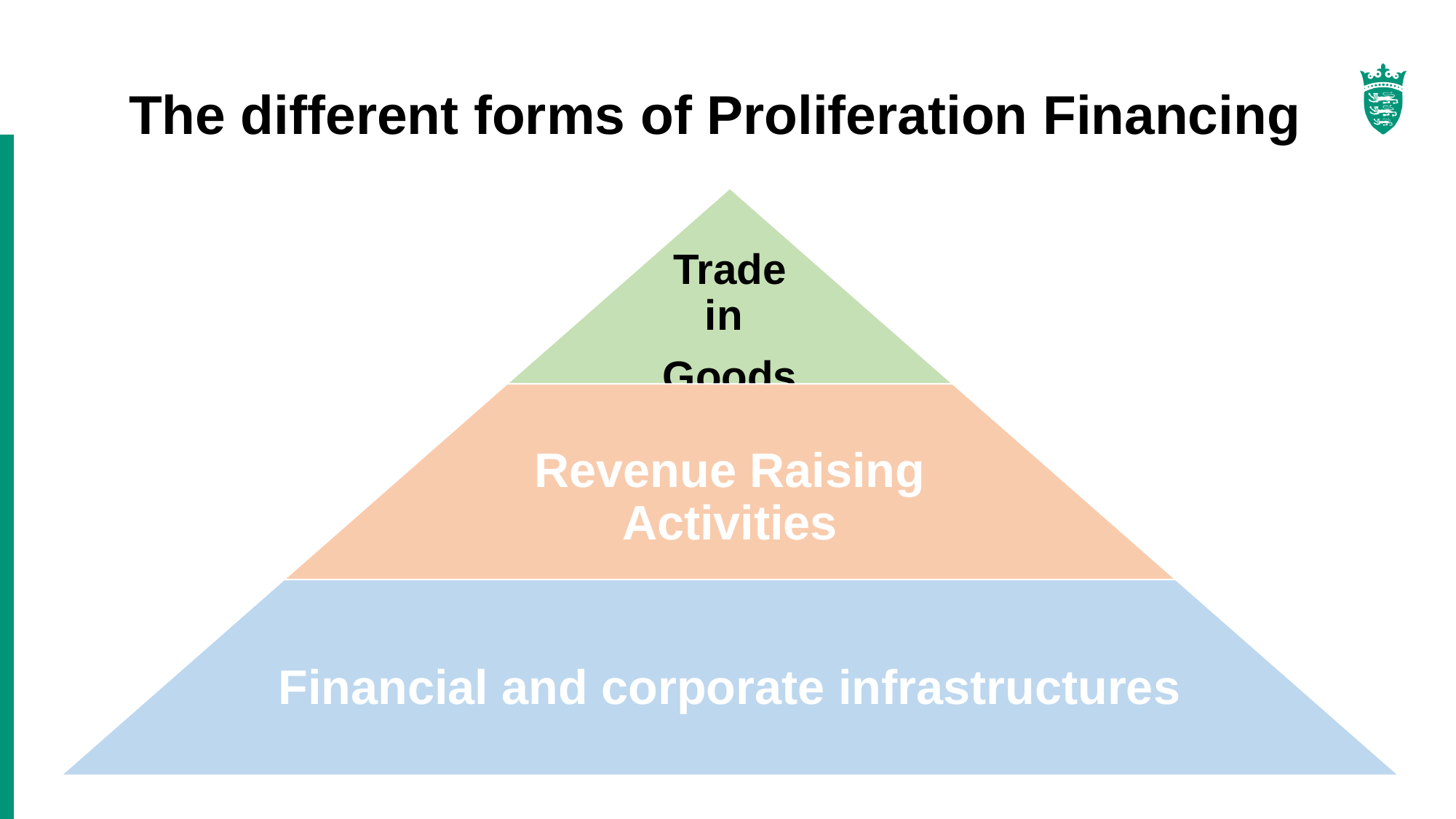

# The different forms of Proliferation Financing

Trade in
Goods & Tech
Revenue Raising Activities
Financial and corporate infrastructures